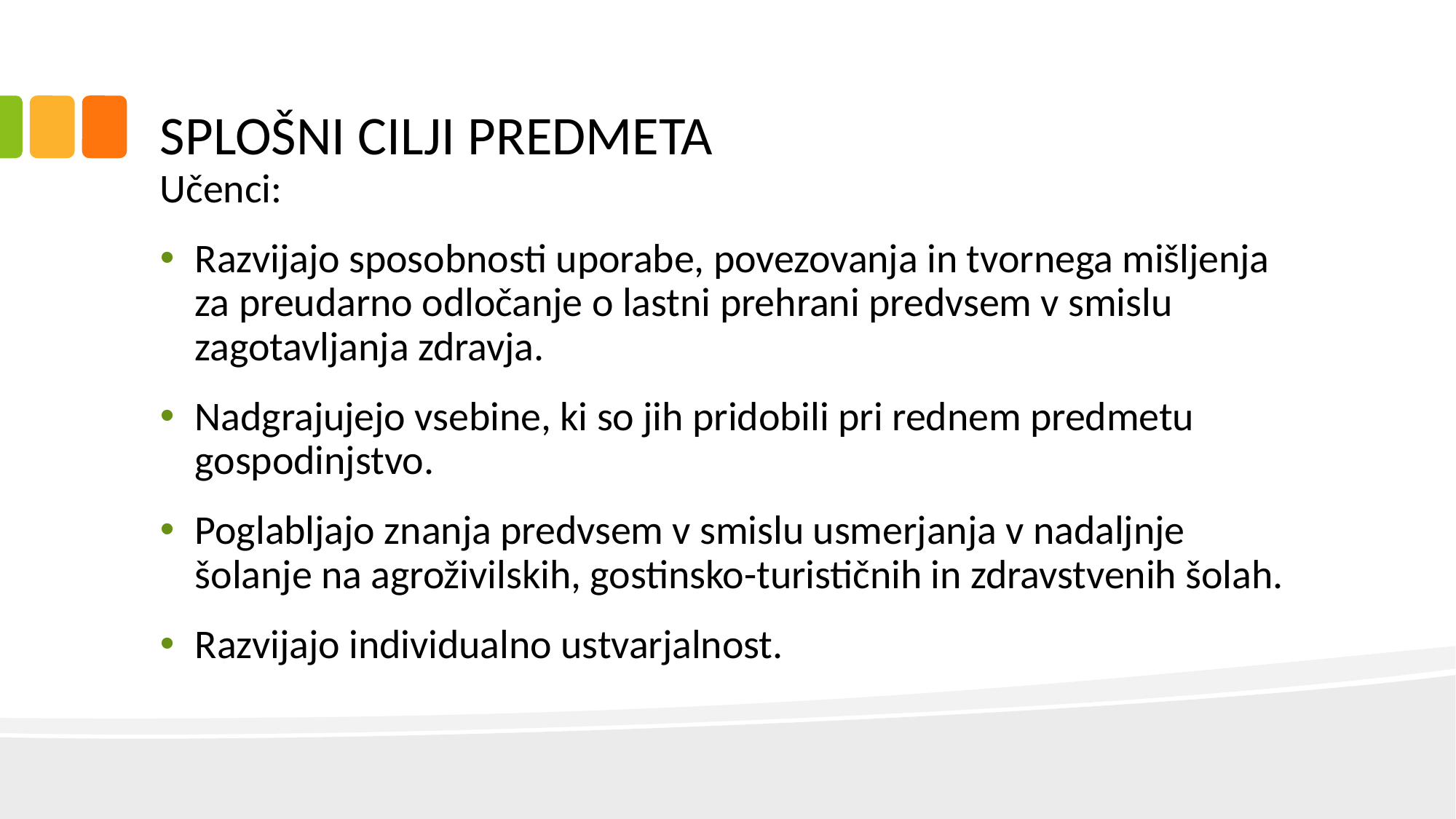

# SPLOŠNI CILJI PREDMETA
Učenci:
Razvijajo sposobnosti uporabe, povezovanja in tvornega mišljenja za preudarno odločanje o lastni prehrani predvsem v smislu zagotavljanja zdravja.
Nadgrajujejo vsebine, ki so jih pridobili pri rednem predmetu gospodinjstvo.
Poglabljajo znanja predvsem v smislu usmerjanja v nadaljnje šolanje na agroživilskih, gostinsko-turističnih in zdravstvenih šolah.
Razvijajo individualno ustvarjalnost.